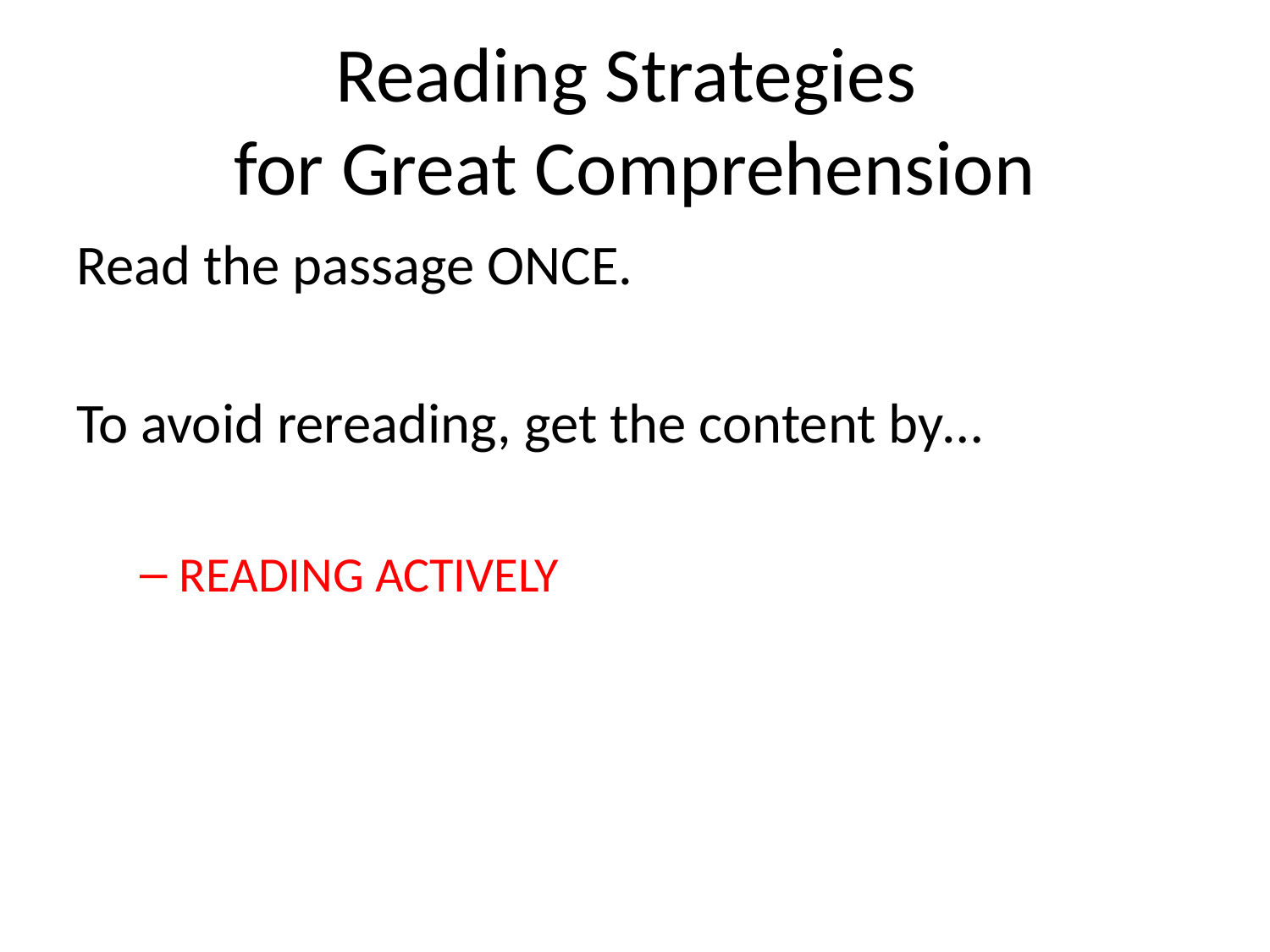

# Reading Strategies for Great Comprehension
Read the passage ONCE.

To avoid rereading, get the content by…

READING ACTIVELY